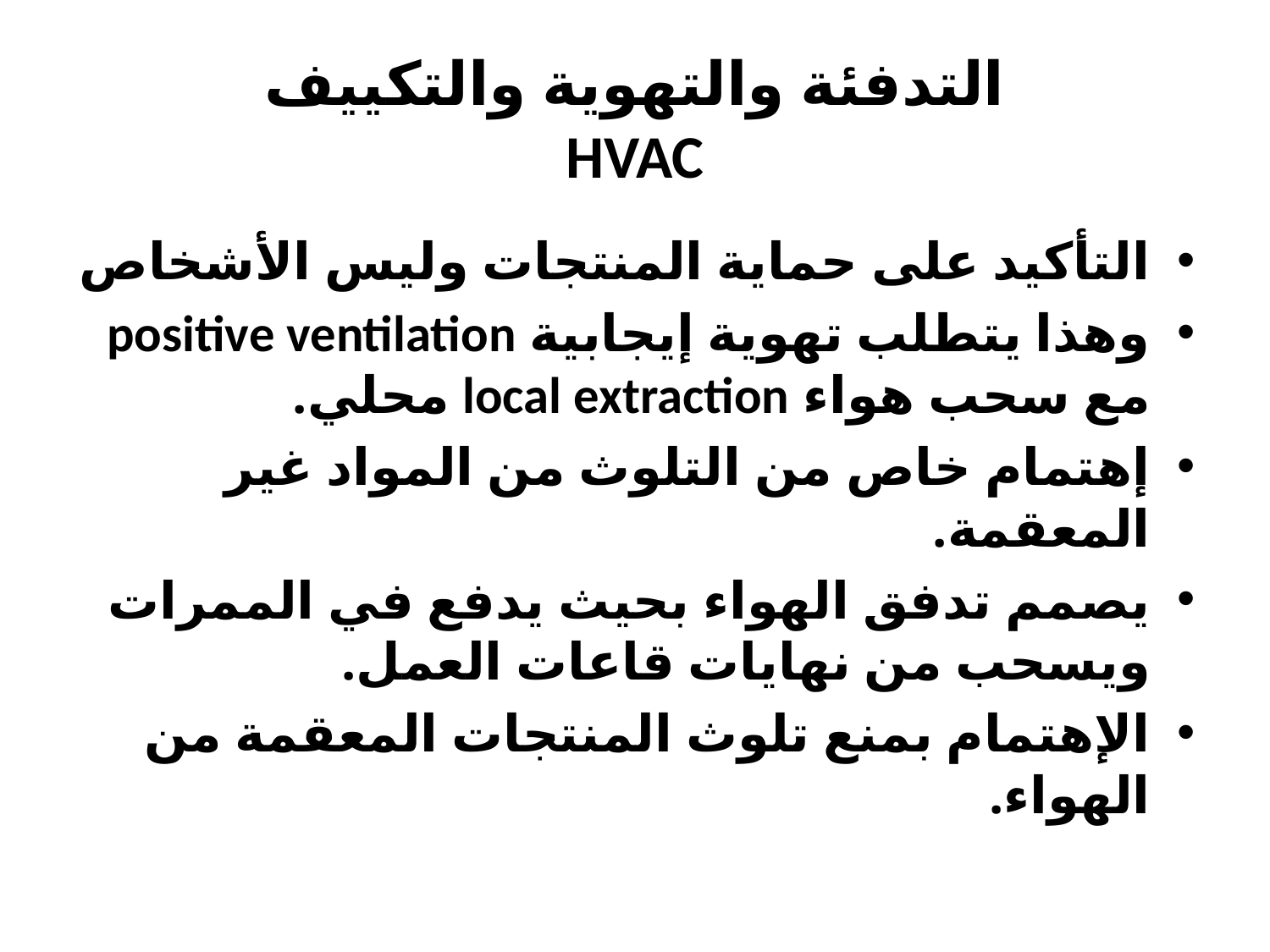

# التدفئة والتهوية والتكييف HVAC
التأكيد على حماية المنتجات وليس الأشخاص
وهذا يتطلب تهوية إيجابية positive ventilation مع سحب هواء local extraction محلي.
إهتمام خاص من التلوث من المواد غير المعقمة.
يصمم تدفق الهواء بحيث يدفع في الممرات ويسحب من نهايات قاعات العمل.
الإهتمام بمنع تلوث المنتجات المعقمة من الهواء.